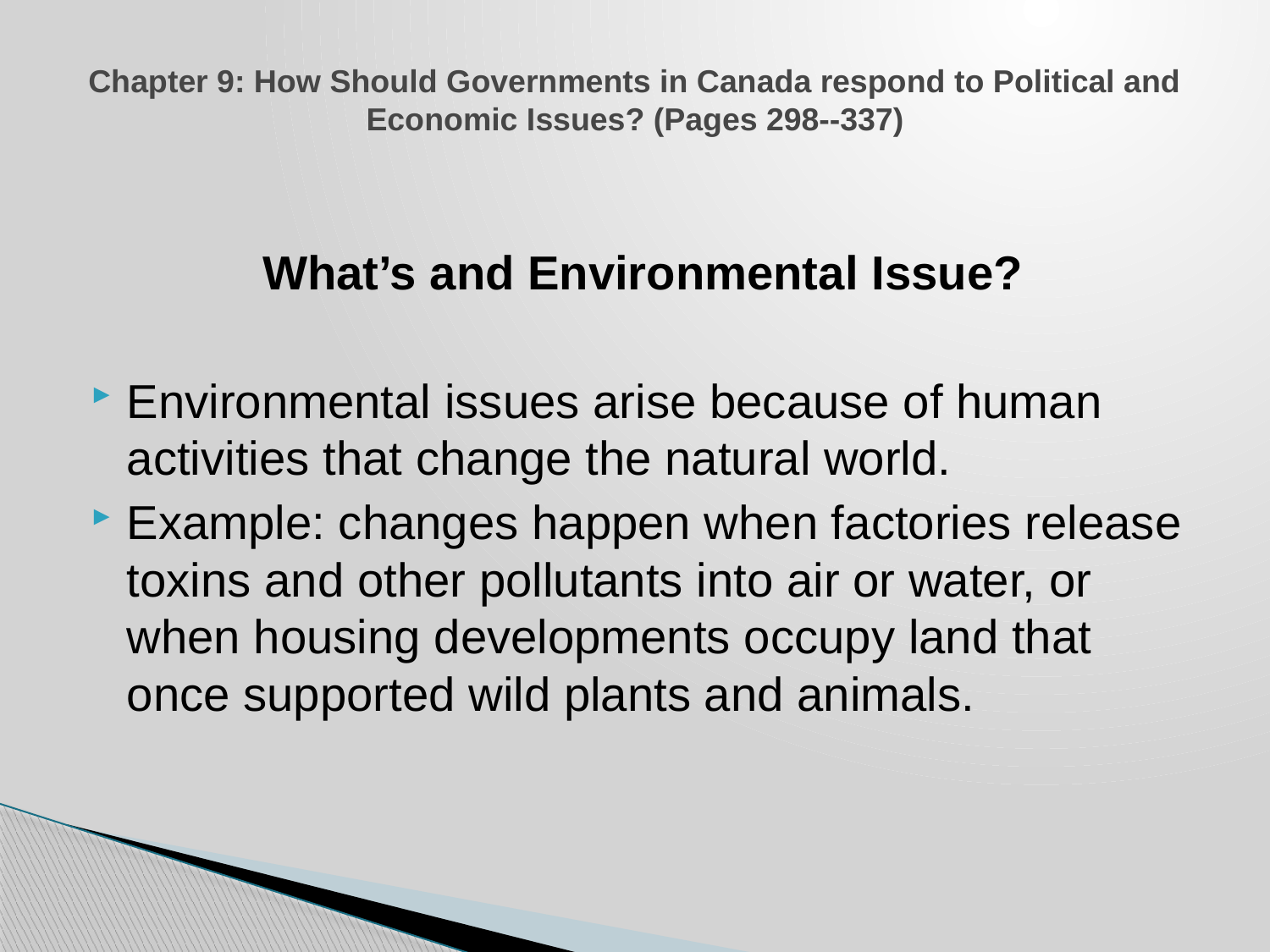

# Chapter 9: How Should Governments in Canada respond to Political and Economic Issues? (Pages 298--337)
What’s and Environmental Issue?

Environmental issues arise because of human activities that change the natural world.
Example: changes happen when factories release toxins and other pollutants into air or water, or when housing developments occupy land that once supported wild plants and animals.